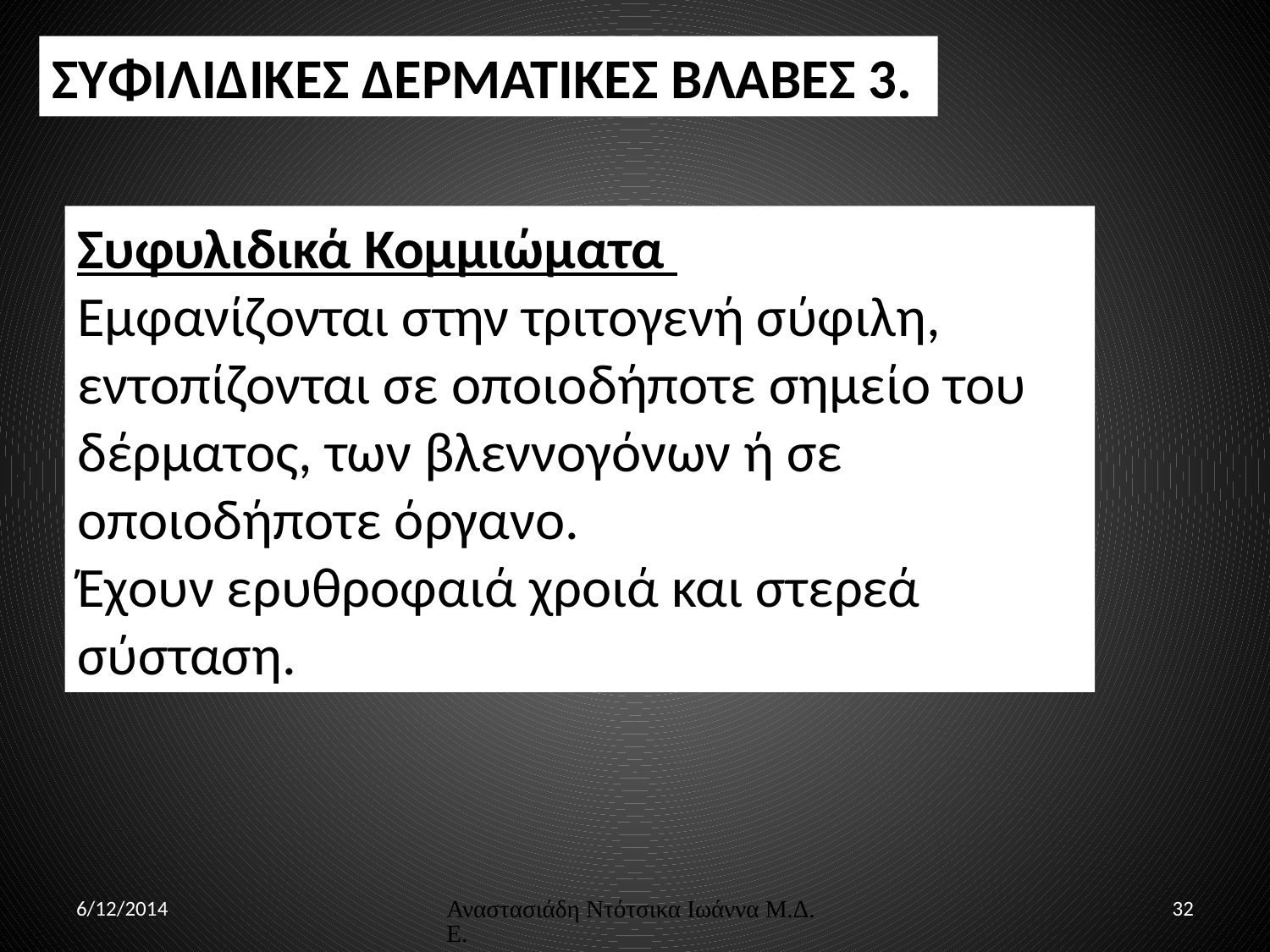

ΣΥΦΙΛΙΔΙΚΕΣ ΔΕΡΜΑΤΙΚΕΣ ΒΛΑΒΕΣ 3.
Συφυλιδικά Κομμιώματα
Εμφανίζονται στην τριτογενή σύφιλη, εντοπίζονται σε οποιοδήποτε σημείο του δέρματος, των βλεννογόνων ή σε οποιοδήποτε όργανο.
Έχουν ερυθροφαιά χροιά και στερεά σύσταση.
6/12/2014
Αναστασιάδη Ντότσικα Ιωάννα Μ.Δ.Ε.
32